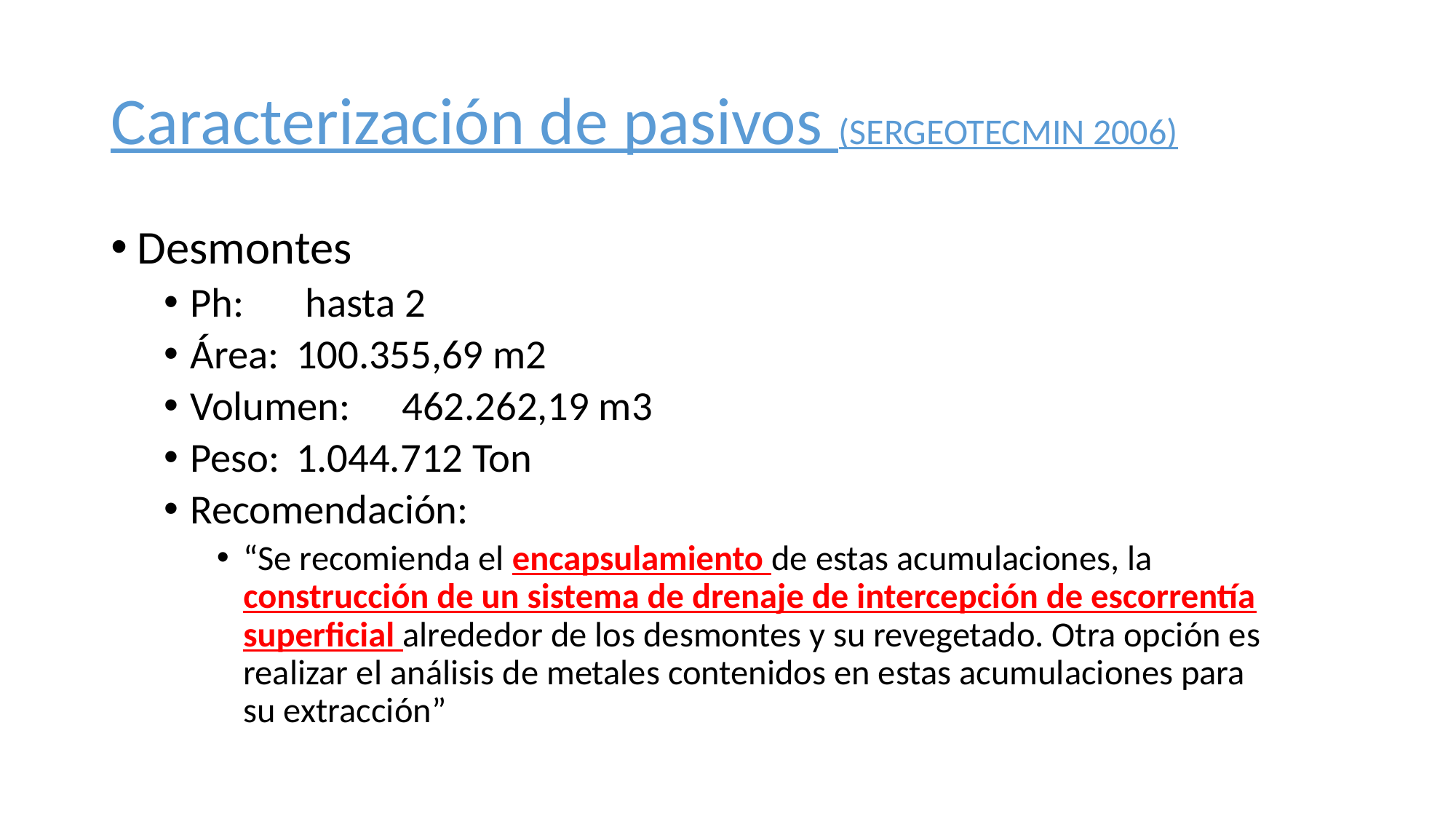

# Caracterización de pasivos (SERGEOTECMIN 2006)
Desmontes
Ph:		 hasta 2
Área:		100.355,69 m2
Volumen:	462.262,19 m3
Peso:		1.044.712 Ton
Recomendación:
“Se recomienda el encapsulamiento de estas acumulaciones, la construcción de un sistema de drenaje de intercepción de escorrentía superficial alrededor de los desmontes y su revegetado. Otra opción es realizar el análisis de metales contenidos en estas acumulaciones para su extracción”